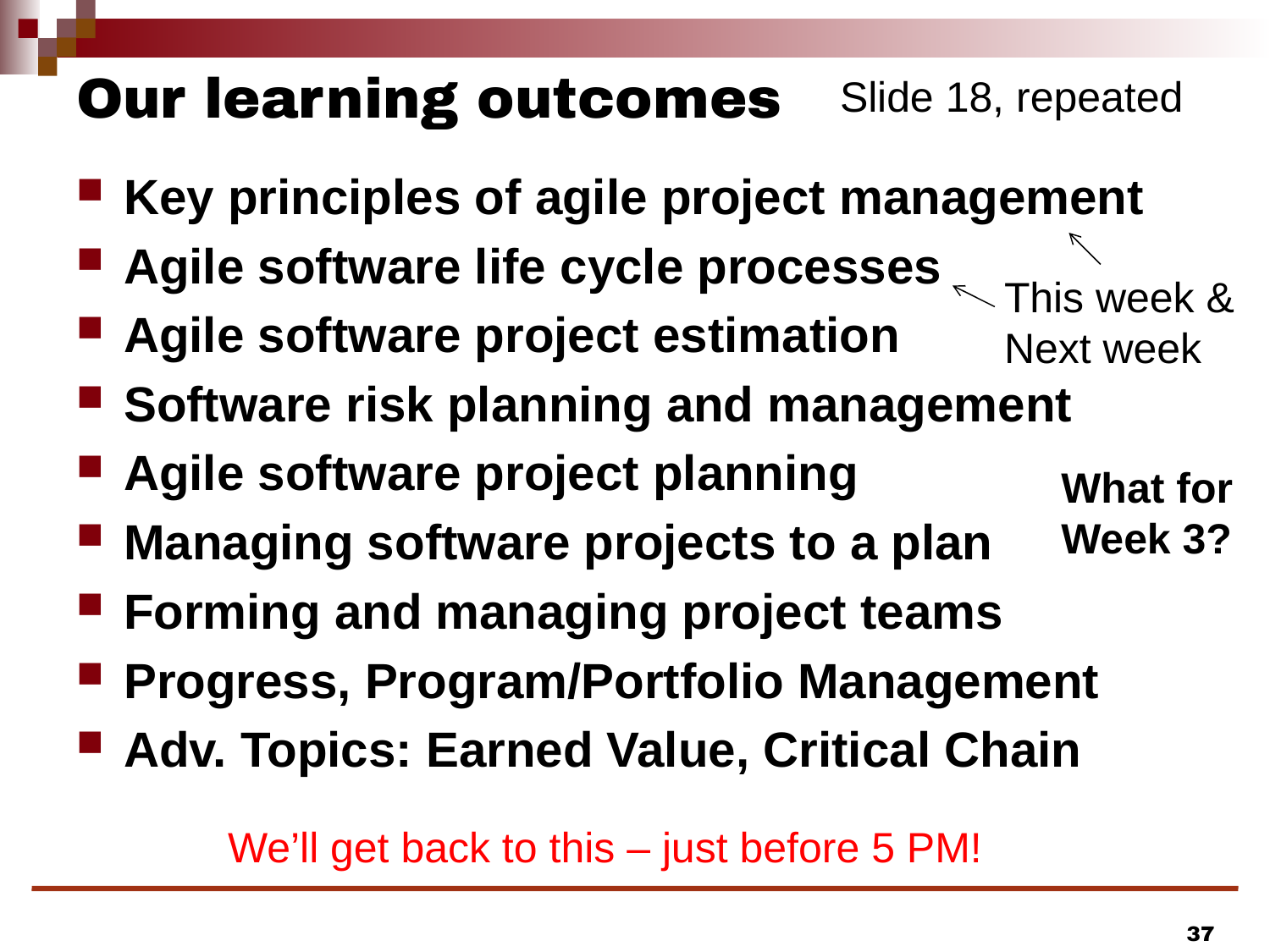

# Our learning outcomes
Slide 18, repeated
Key principles of agile project management
Agile software life cycle processes
Agile software project estimation
Software risk planning and management
Agile software project planning
Managing software projects to a plan
Forming and managing project teams
Progress, Program/Portfolio Management
Adv. Topics: Earned Value, Critical Chain

This week &
Next week
What for
Week 3?
We’ll get back to this – just before 5 PM!